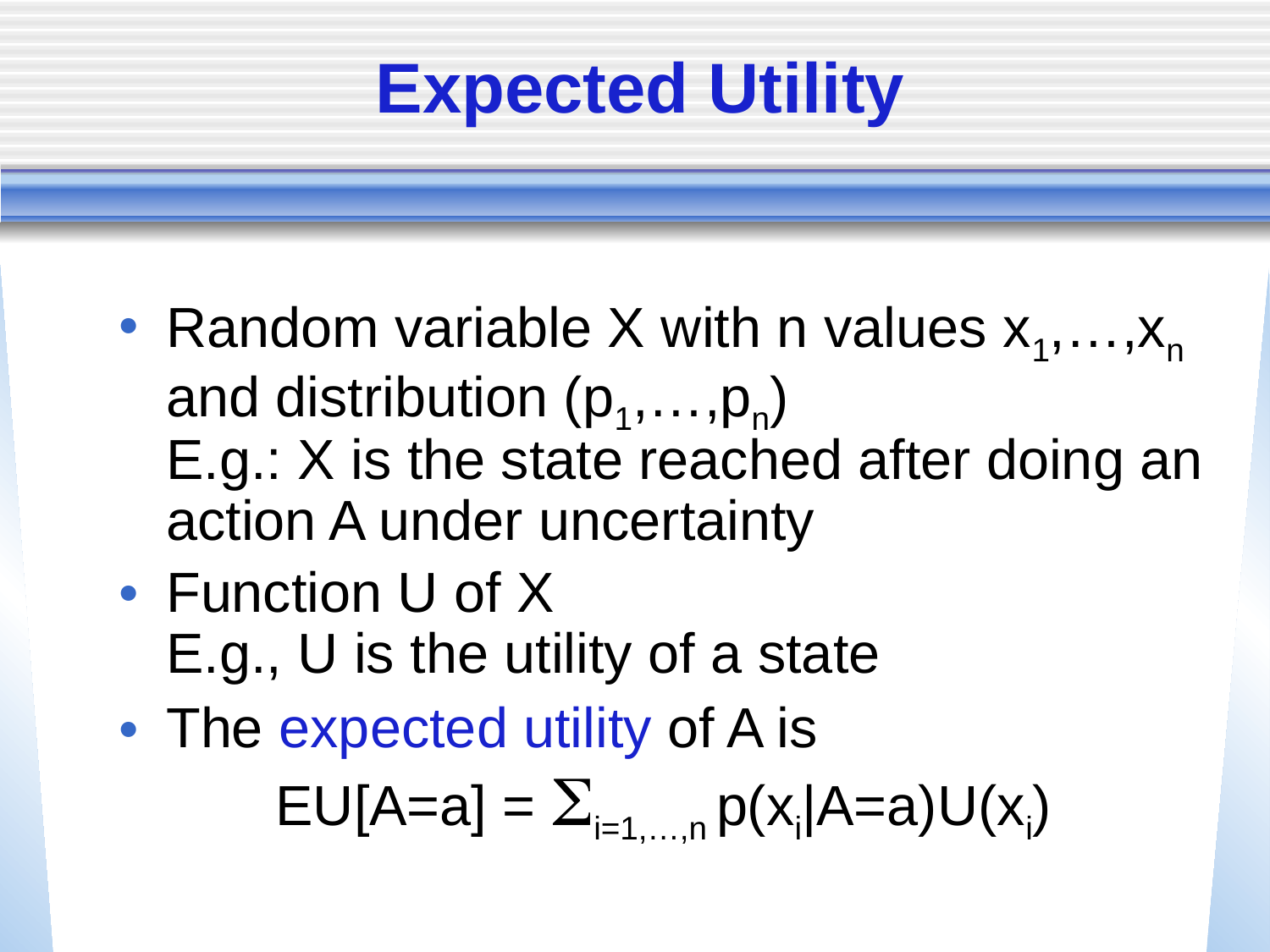

# Expected Utility
Random variable X with n values x1,…,xn and distribution (p1,…,pn)
E.g.: X is the state reached after doing an action A under uncertainty
Function U of X
E.g., U is the utility of a state
The expected utility of A is
       EU[A=a] = Σi=1,…,n p(xi|A=a)U(xi)